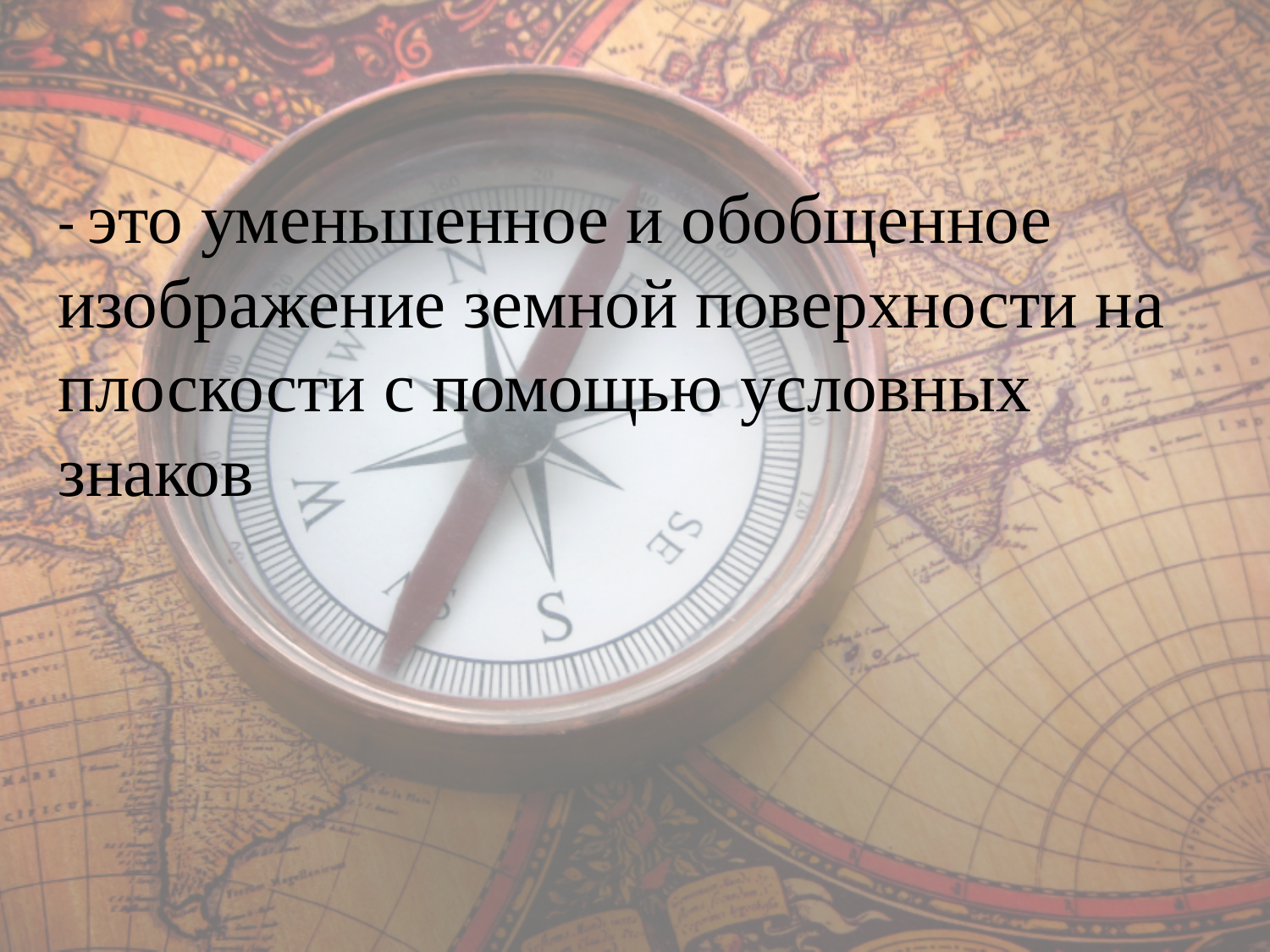

- это уменьшенное и обобщенное изображение земной поверхности на плоскости с помощью условных знаков